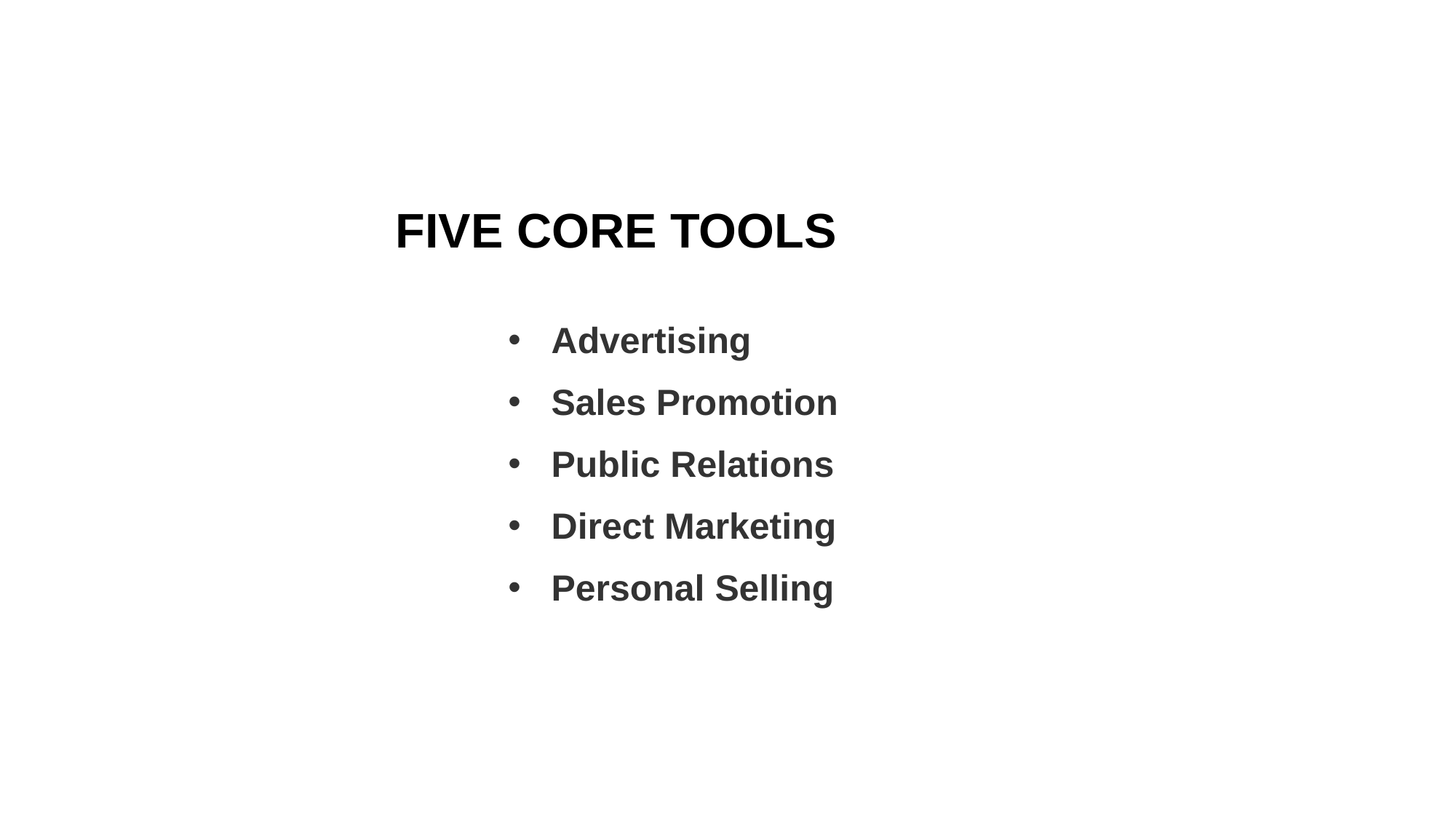

FIVE CORE TOOLS
   Advertising
   Sales Promotion
   Public Relations
   Direct Marketing
   Personal Selling